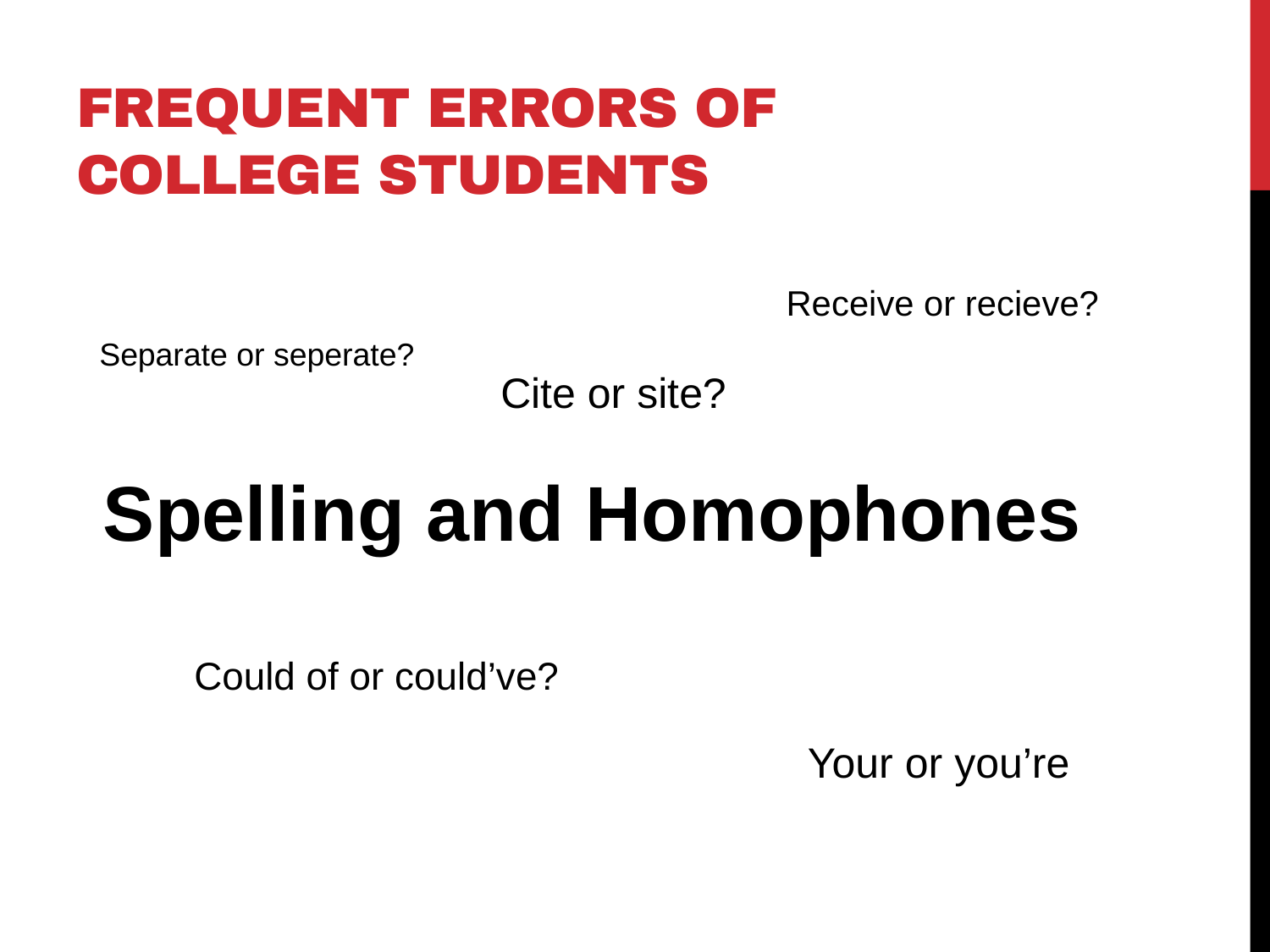

# Frequent errors of college students
Receive or recieve?

Separate or seperate?

Cite or site?

Spelling and Homophones
Could of or could’ve?

Your or you’re